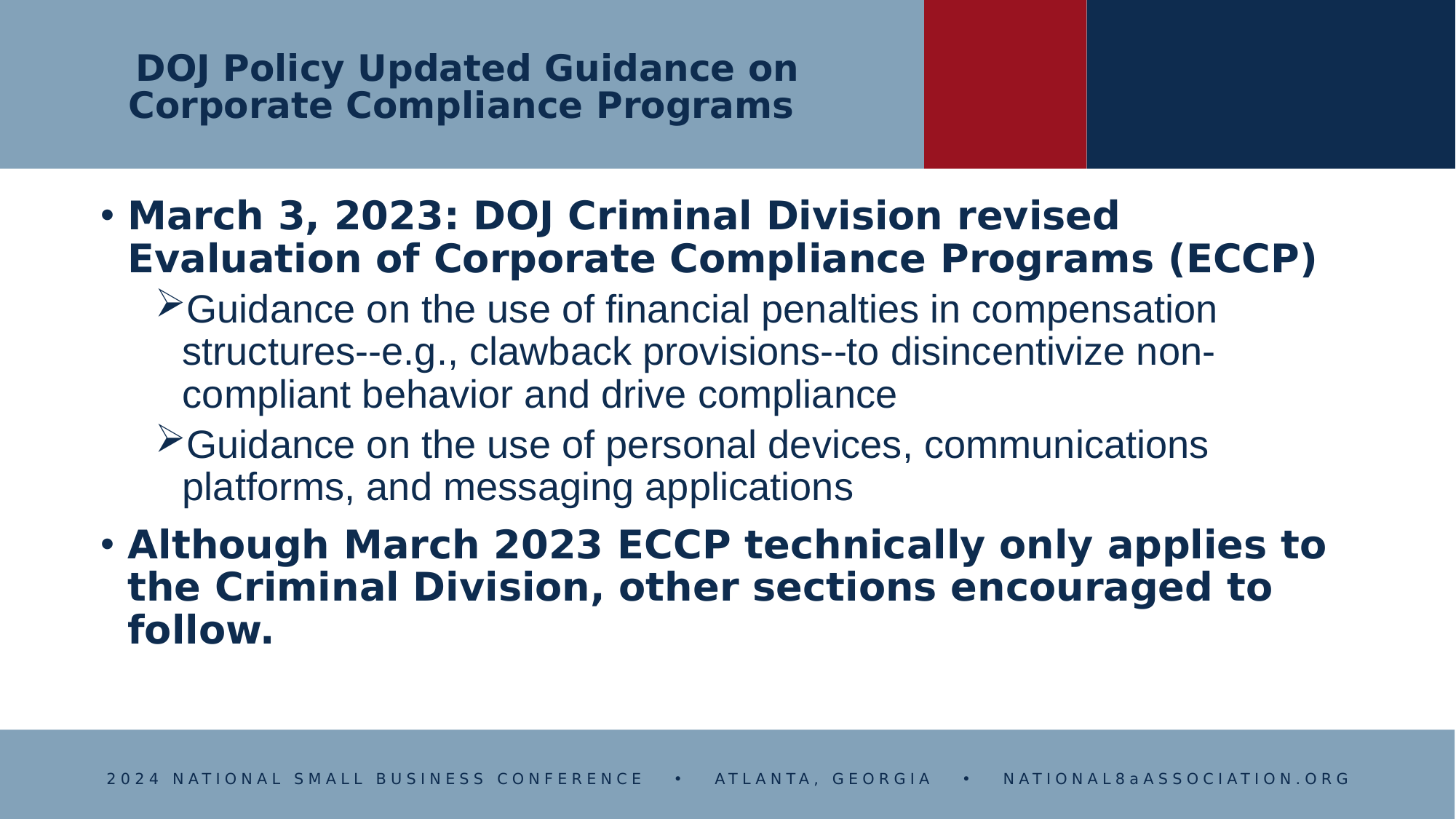

# DOJ Policy Updated Guidance on Corporate Compliance Programs
March 3, 2023: DOJ Criminal Division revised Evaluation of Corporate Compliance Programs (ECCP)
Guidance on the use of financial penalties in compensation structures--e.g., clawback provisions--to disincentivize non-compliant behavior and drive compliance
Guidance on the use of personal devices, communications platforms, and messaging applications
Although March 2023 ECCP technically only applies to the Criminal Division, other sections encouraged to follow.